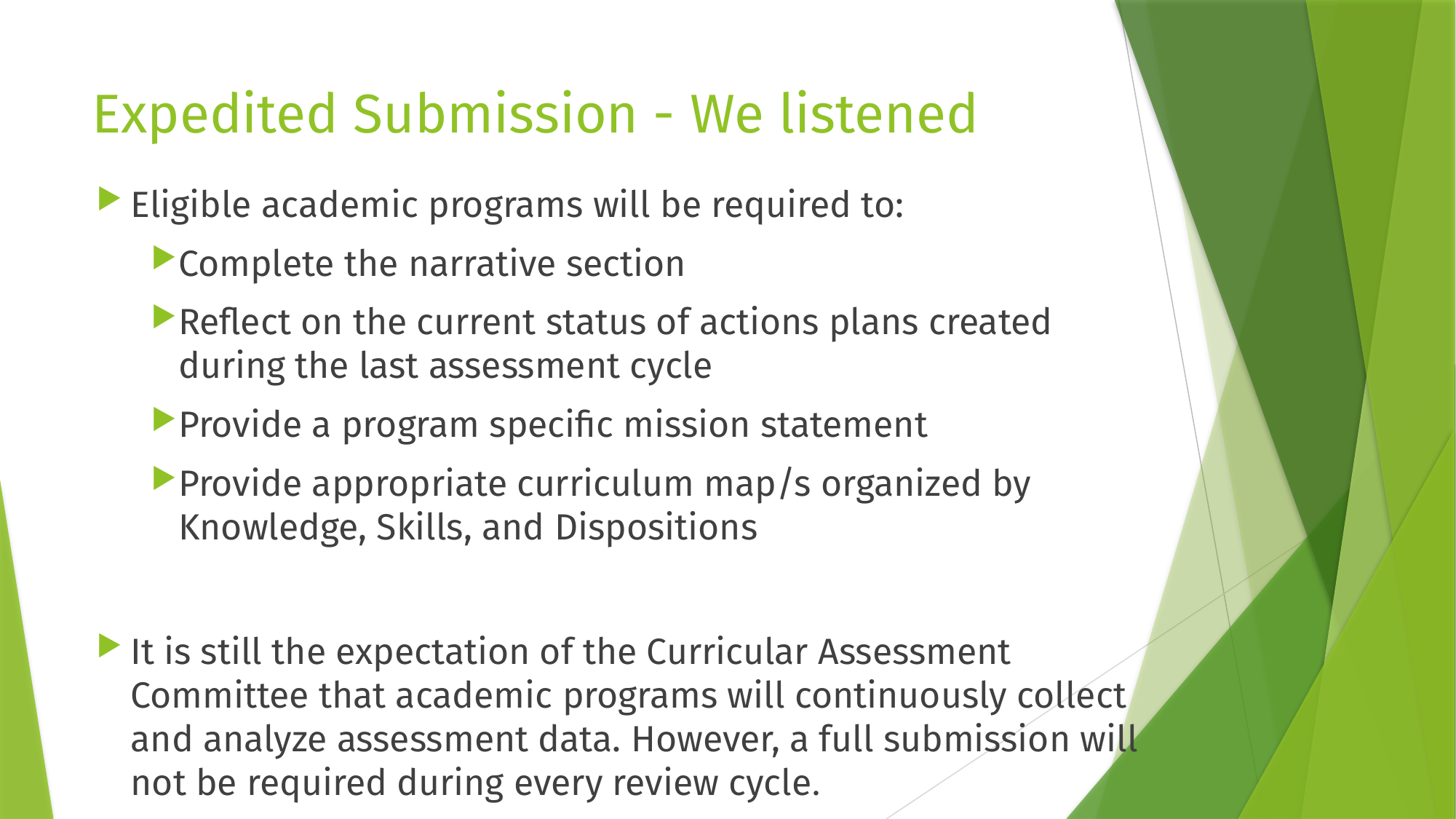

# Expedited Submission - We listened
Eligible academic programs will be required to:
Complete the narrative section
Reflect on the current status of actions plans created during the last assessment cycle
Provide a program specific mission statement
Provide appropriate curriculum map/s organized by Knowledge, Skills, and Dispositions

It is still the expectation of the Curricular Assessment Committee that academic programs will continuously collect and analyze assessment data. However, a full submission will not be required during every review cycle.